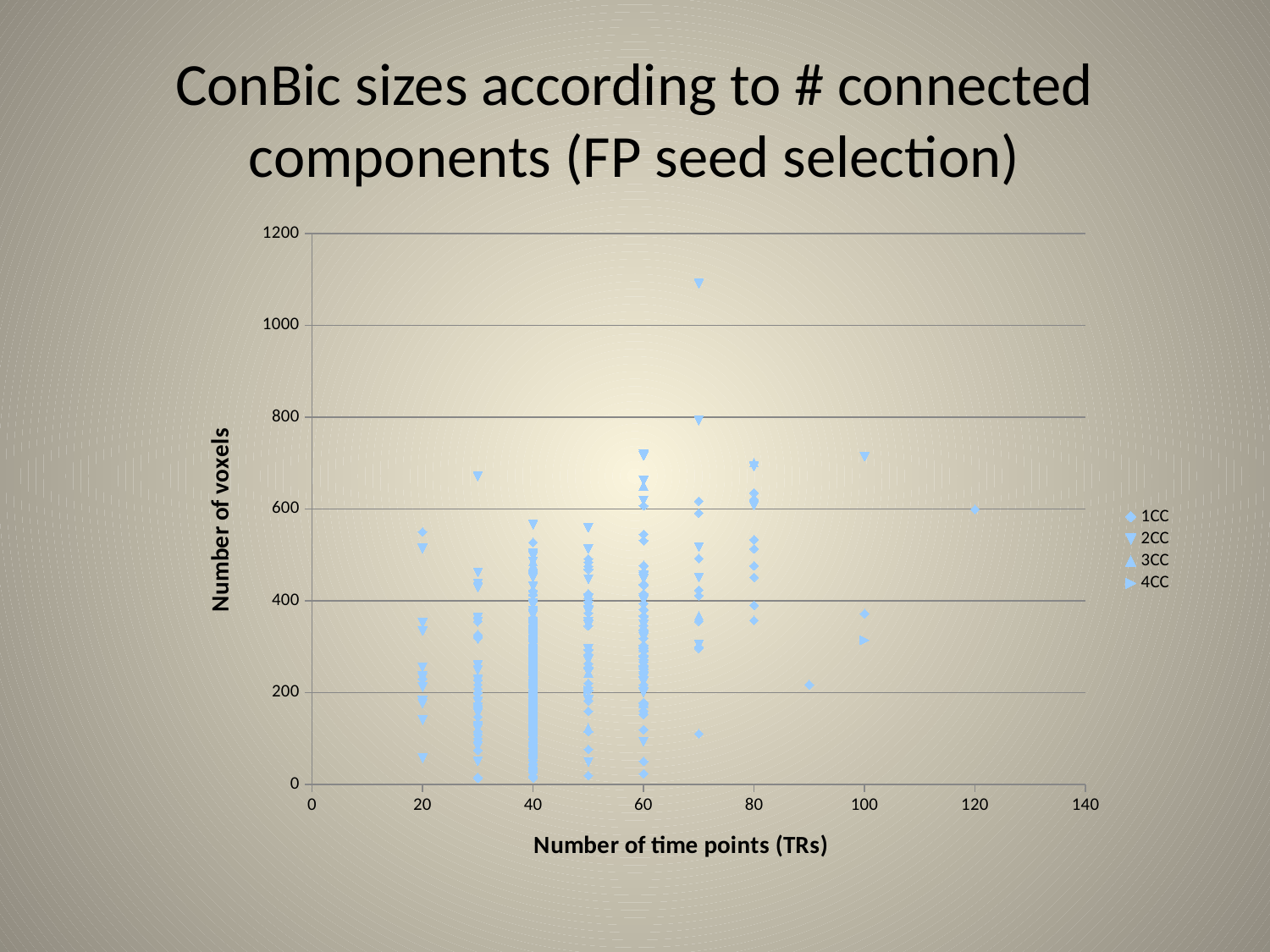

# ConBic sizes according to # connected components (FP seed selection)

### Chart

| Category |  |  |  |  |
|---|---|---|---|---|